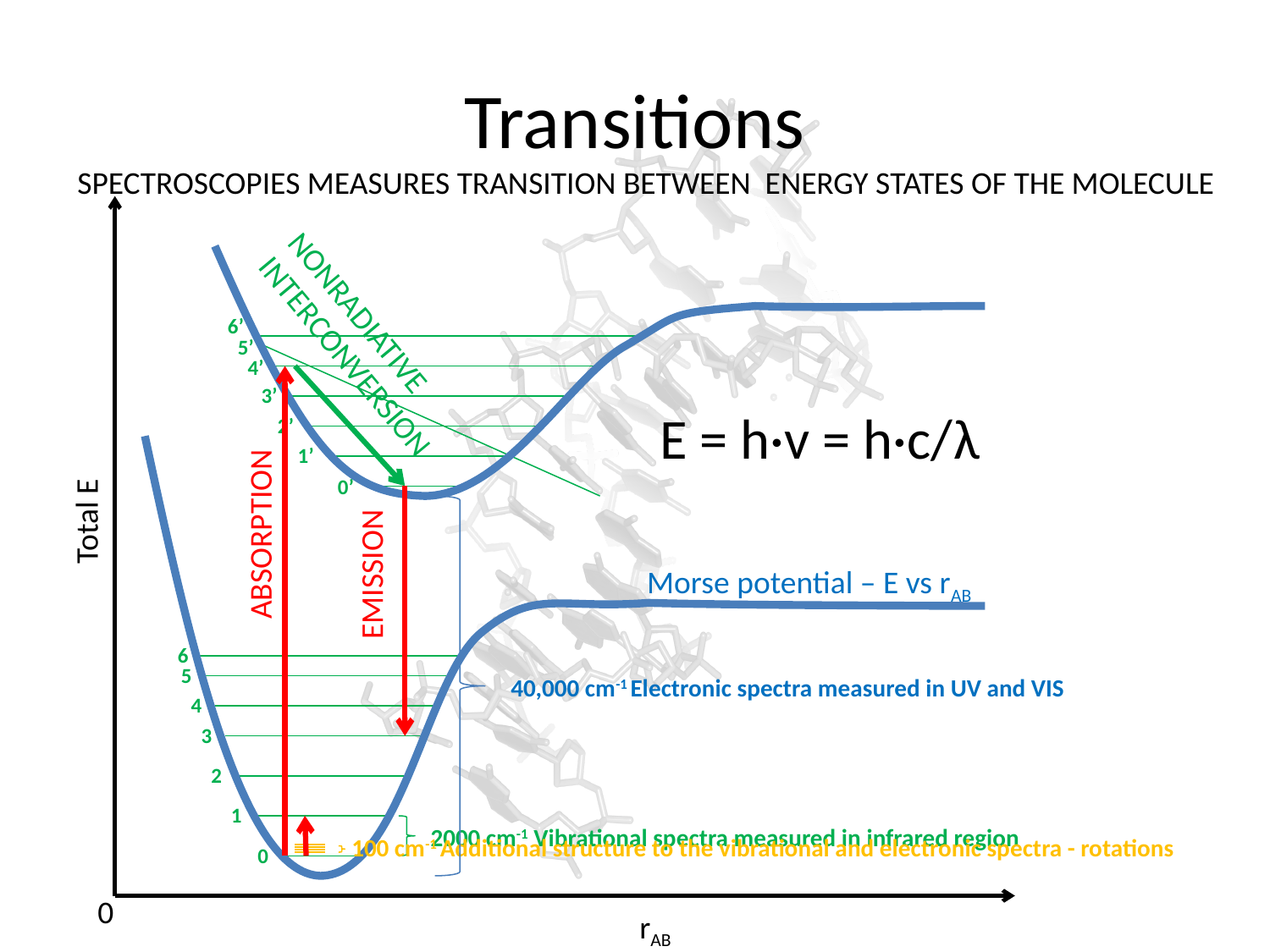

# Transitions
SPECTROSCOPIES MEASURES TRANSITION BETWEEN  ENERGY STATES OF THE MOLECULE
NONRADIATIVE
INTERCONVERSION

6’
5’
4’
ABSORPTION
EMISSION
3’
E = h·v = h·c/λ
2’

1’
0’
Total E

40,000 cm-1 Electronic spectra measured in UV and VIS
Morse potential – E vs rAB
6
5
4
3
2
1

2000 cm-1 Vibrational spectra measured in infrared region
100 cm-1 Additional structure to the vibrational and electronic spectra - rotations

0
6
0
rAB